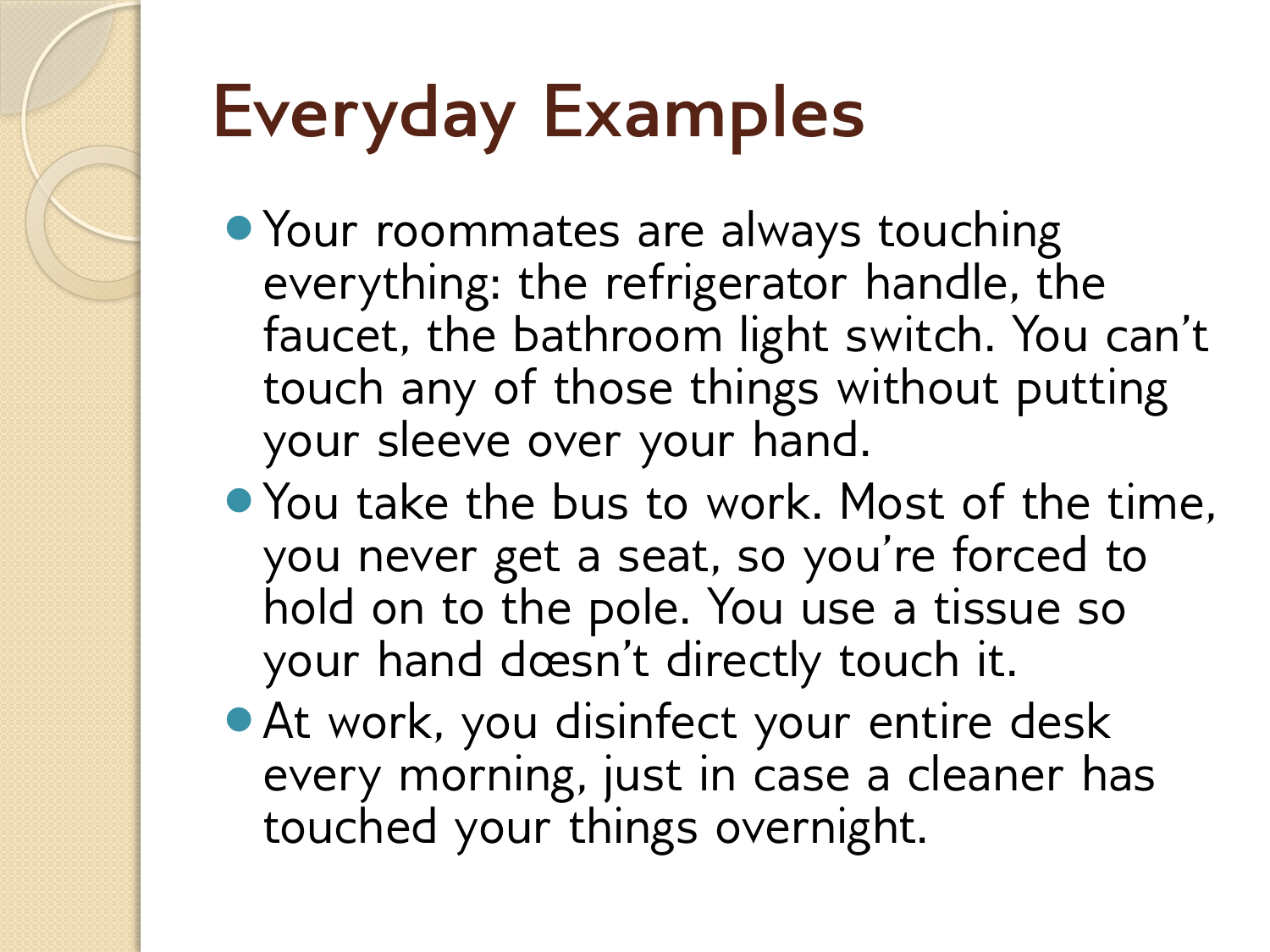

# Everyday Examples
Your roommates are always touching everything: the refrigerator handle, the faucet, the bathroom light switch. You can’t touch any of those things without putting your sleeve over your hand.
You take the bus to work. Most of the time, you never get a seat, so you’re forced to hold on to the pole. You use a tissue so your hand doesn’t directly touch it.
At work, you disinfect your entire desk every morning, just in case a cleaner has touched your things overnight.